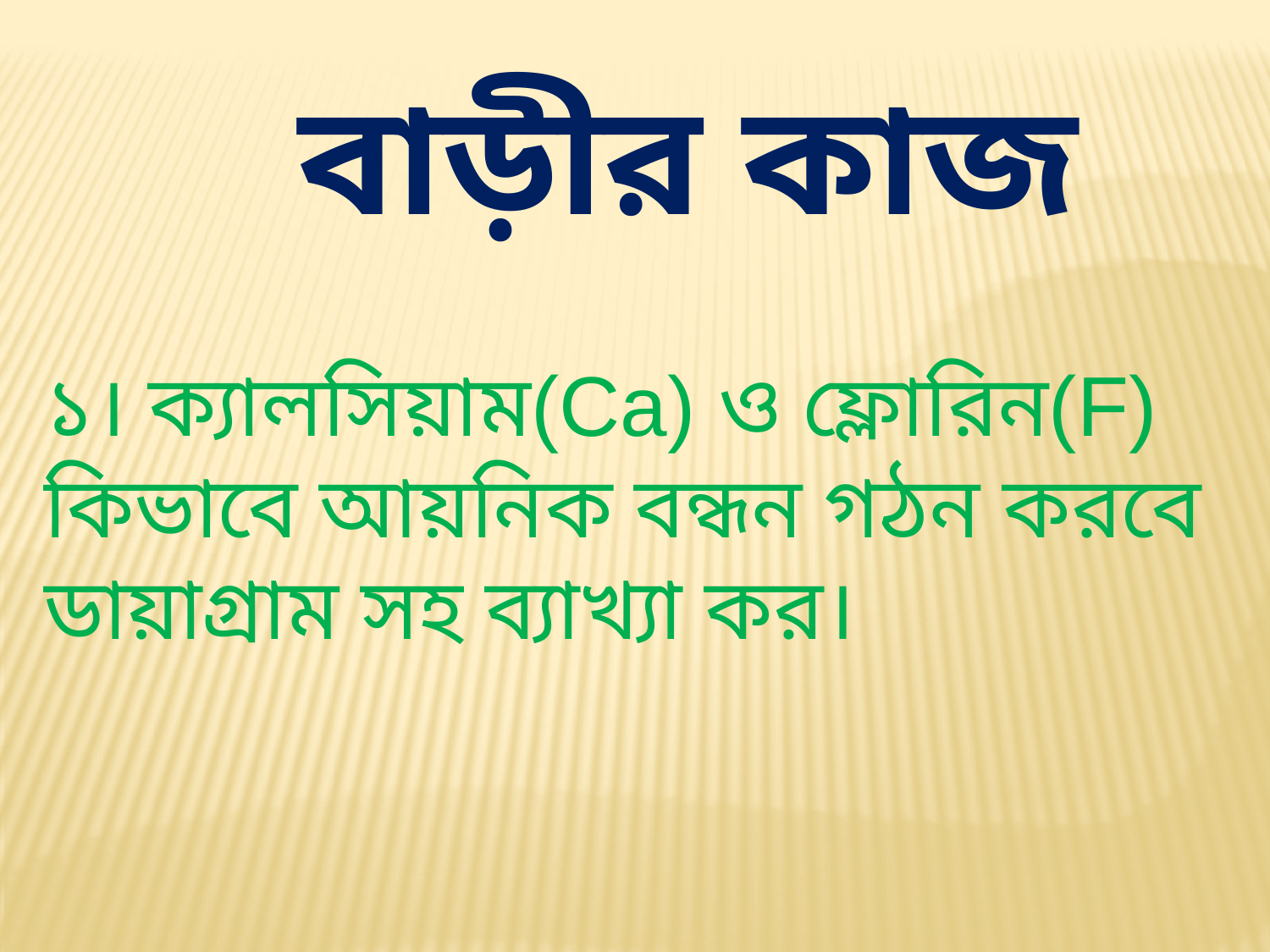

বাড়ীর কাজ
১। ক্যালসিয়াম(Ca) ও ফ্লোরিন(F) কিভাবে আয়নিক বন্ধন গঠন করবে ডায়াগ্রাম সহ ব্যাখ্যা কর।